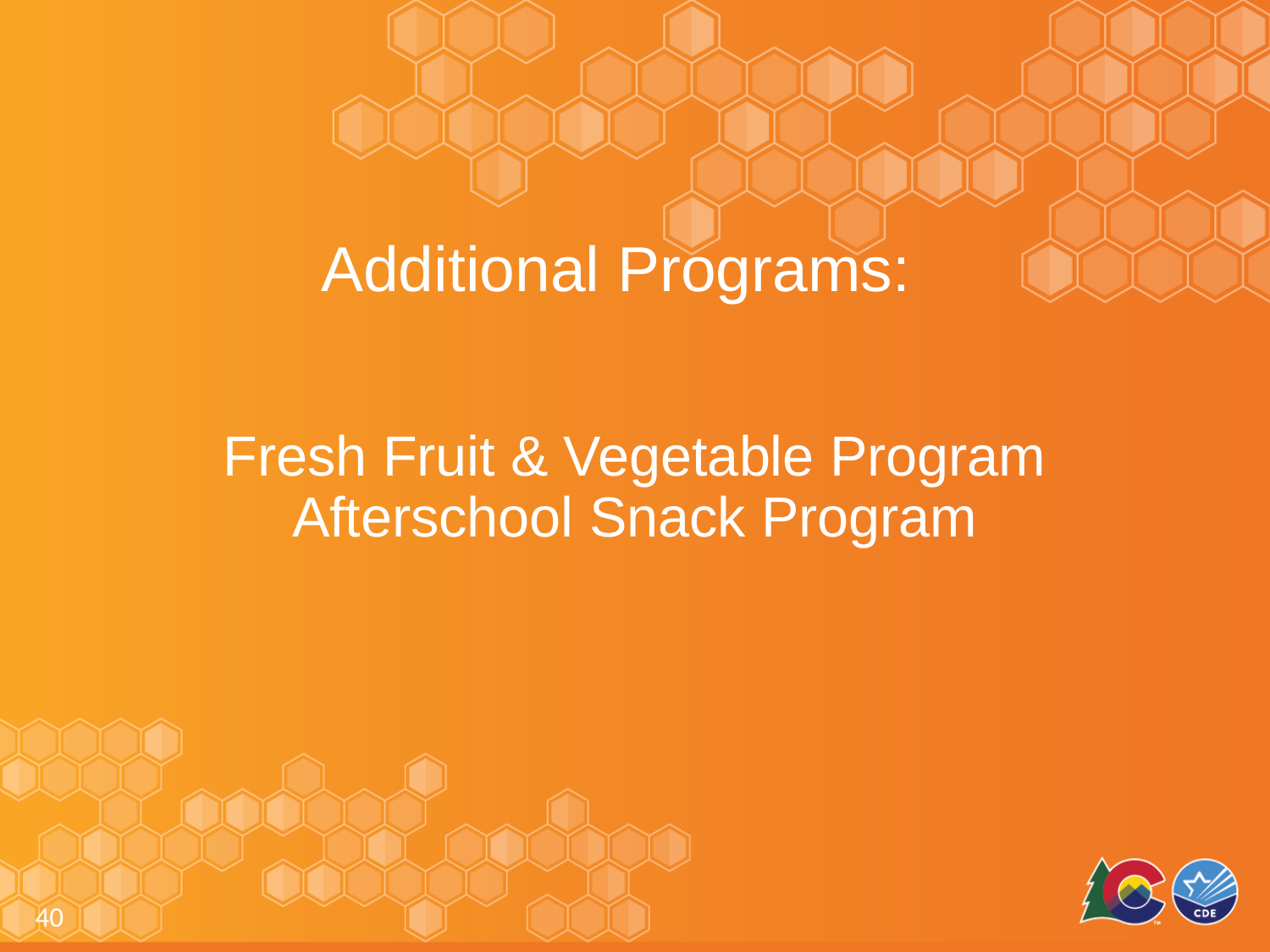

Additional Programs:
# Fresh Fruit & Vegetable Program Afterschool Snack Program
40